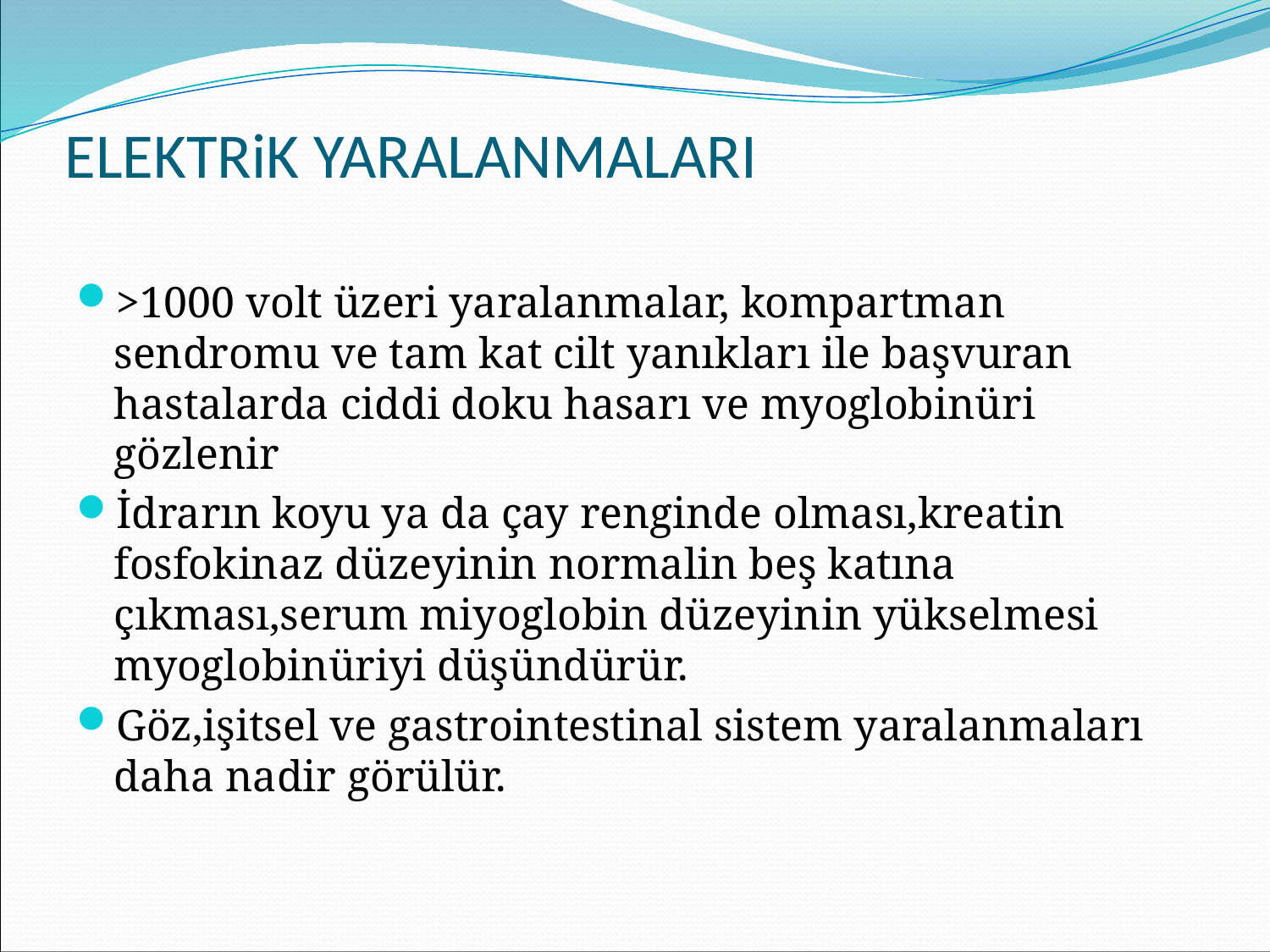

# ELEKTRiK YARALANMALARI
>1000 volt üzeri yaralanmalar, kompartman sendromu ve tam kat cilt yanıkları ile başvuran hastalarda ciddi doku hasarı ve myoglobinüri gözlenir
İdrarın koyu ya da çay renginde olması,kreatin fosfokinaz düzeyinin normalin beş katına çıkması,serum miyoglobin düzeyinin yükselmesi myoglobinüriyi düşündürür.
Göz,işitsel ve gastrointestinal sistem yaralanmaları daha nadir görülür.